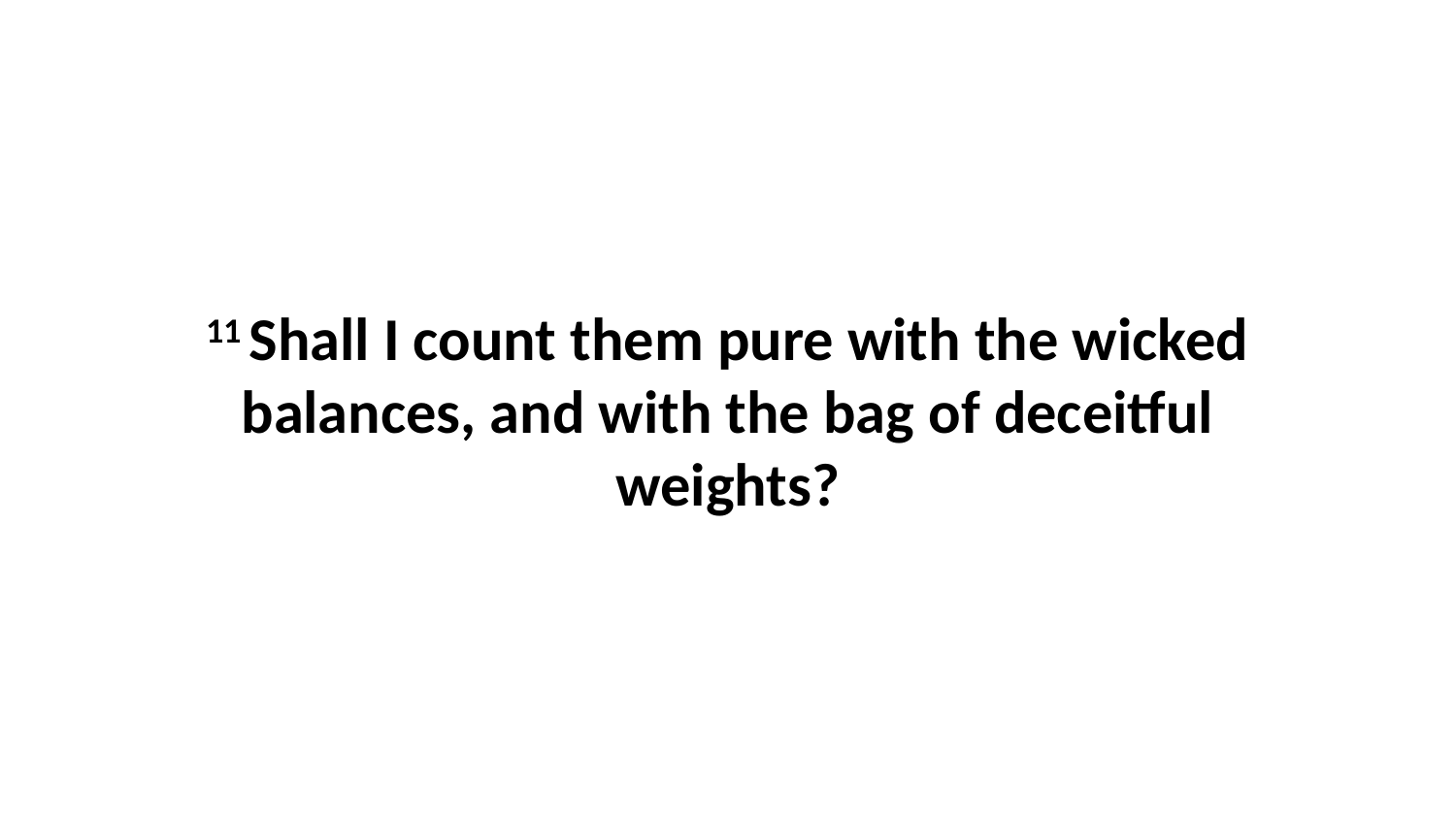

11 Shall I count them pure with the wicked balances, and with the bag of deceitful weights?